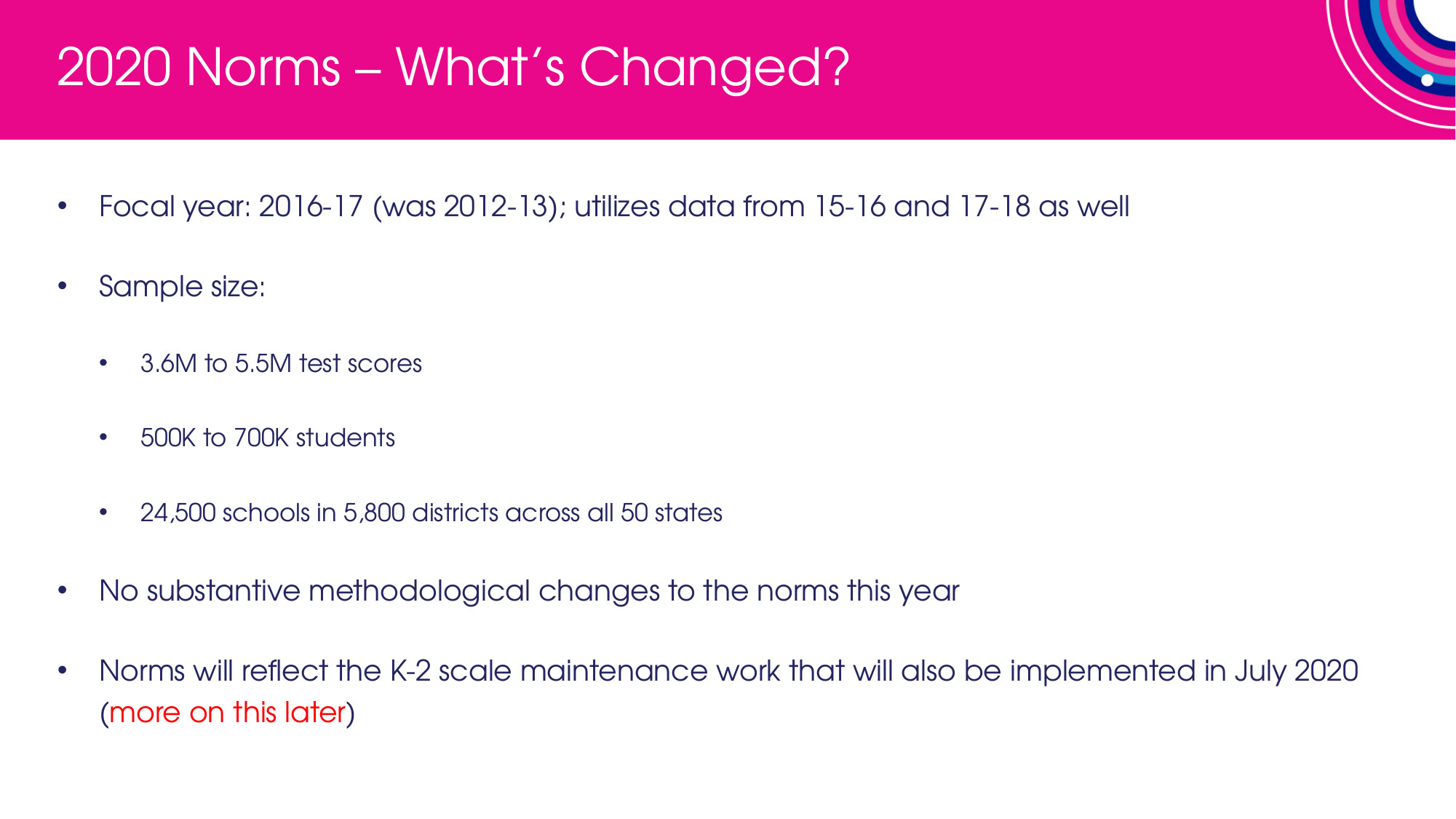

# 2020 Norms – What’s Changed?
Focal year: 2016-17 (was 2012-13); utilizes data from 15-16 and 17-18 as well
Sample size:
3.6M to 5.5M test scores
500K to 700K students
24,500 schools in 5,800 districts across all 50 states
No substantive methodological changes to the norms this year
Norms will reflect the K-2 scale maintenance work that will also be implemented in July 2020 (more on this later)